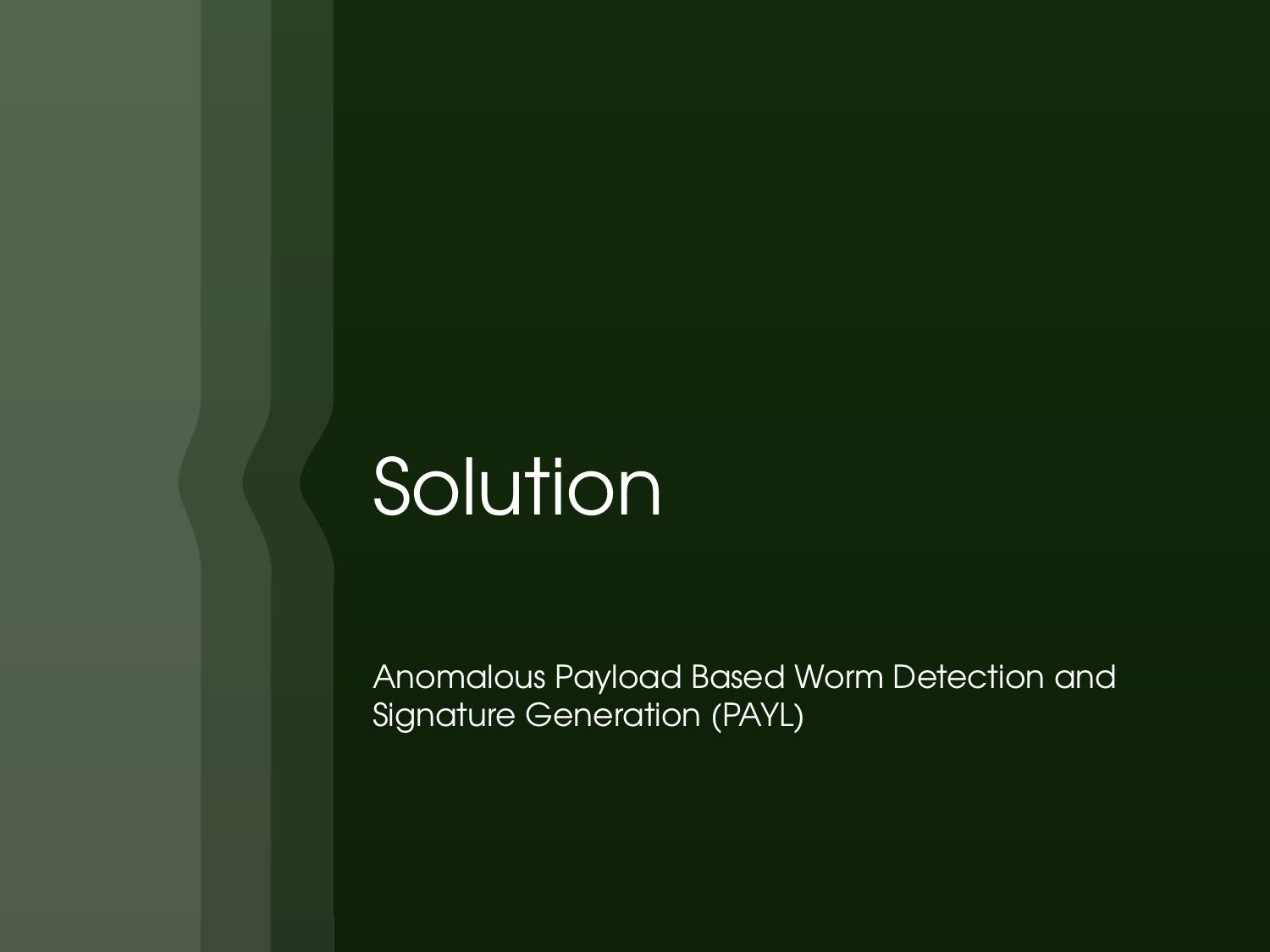

# Solution
Anomalous Payload Based Worm Detection and Signature Generation (PAYL)